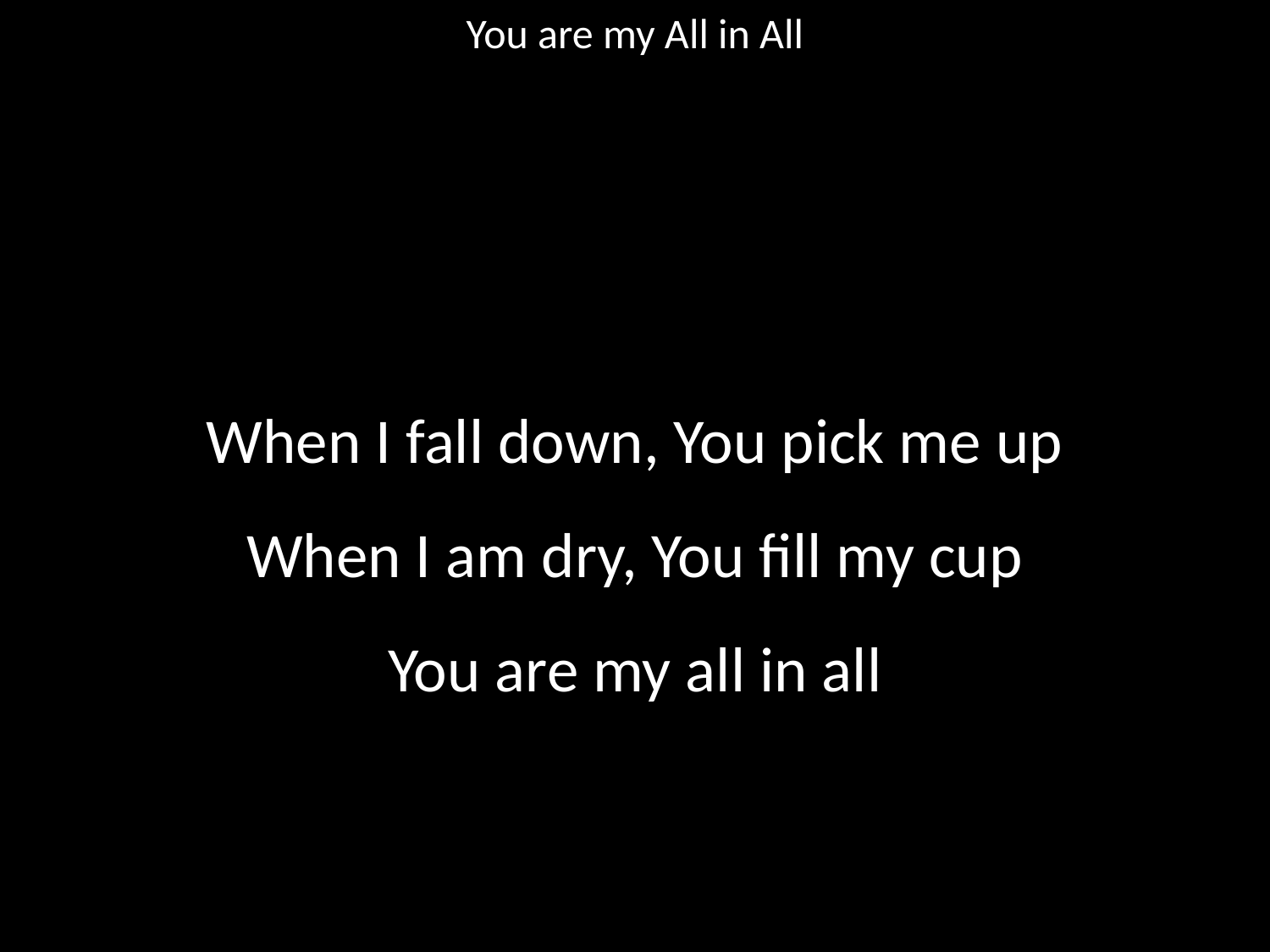

You are my All in All
#
When I fall down, You pick me up
When I am dry, You fill my cup
You are my all in all